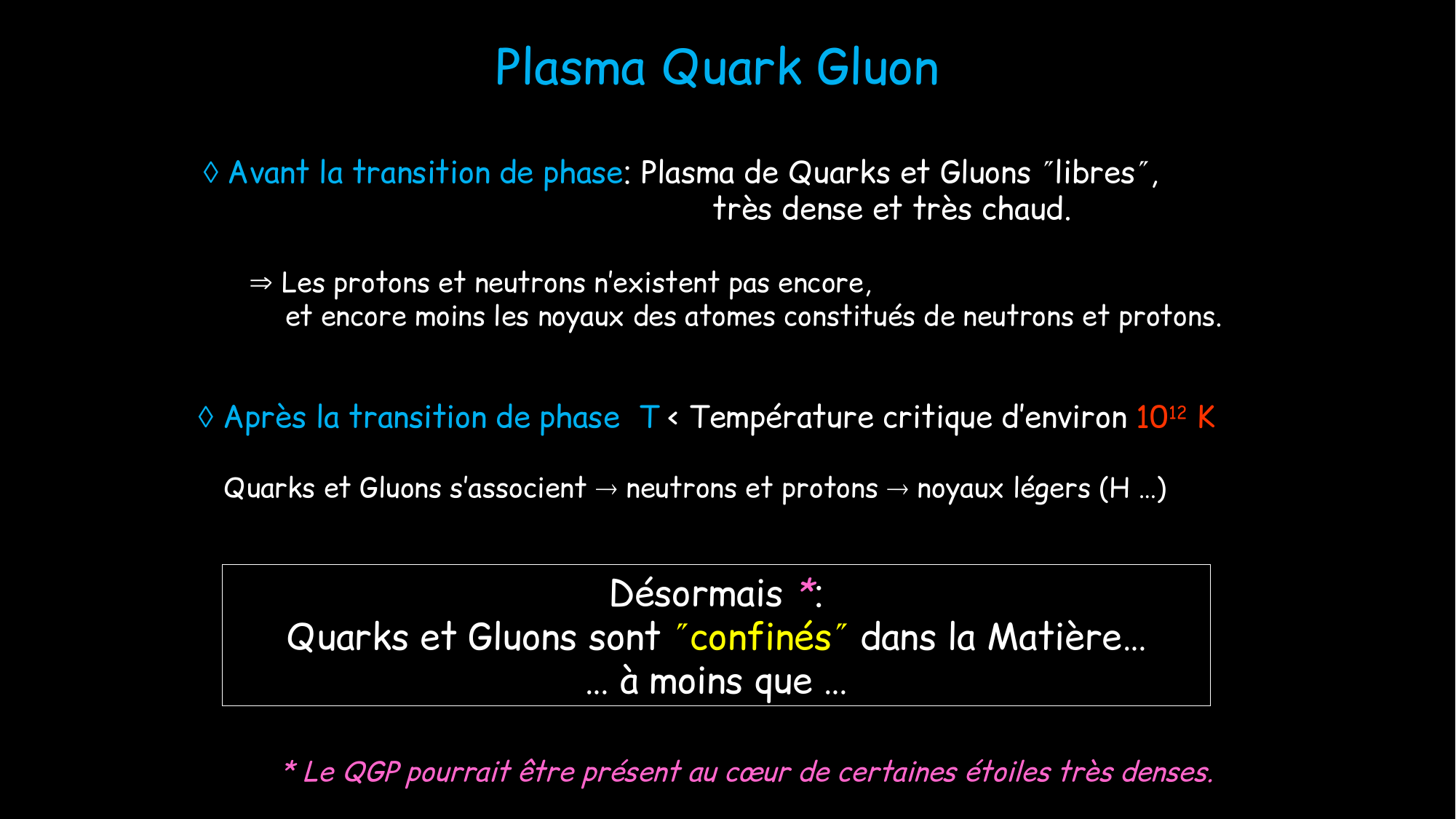

Plasma Quark Gluon
◊ Avant la transition de phase: Plasma de Quarks et Gluons ″libres″,
                                                        très dense et très chaud.

     ⇒ Les protons et neutrons n’existent pas encore,
          et encore moins les noyaux des atomes constitués de neutrons et protons.
◊ Après la transition de phase  T < Température critique d’environ 1012 K

   Quarks et Gluons s’associent → neutrons et protons → noyaux légers (H …)
Désormais *:
Quarks et Gluons sont ″confinés″ dans la Matière…
… à moins que …
* Le QGP pourrait être présent au cœur de certaines étoiles très denses.